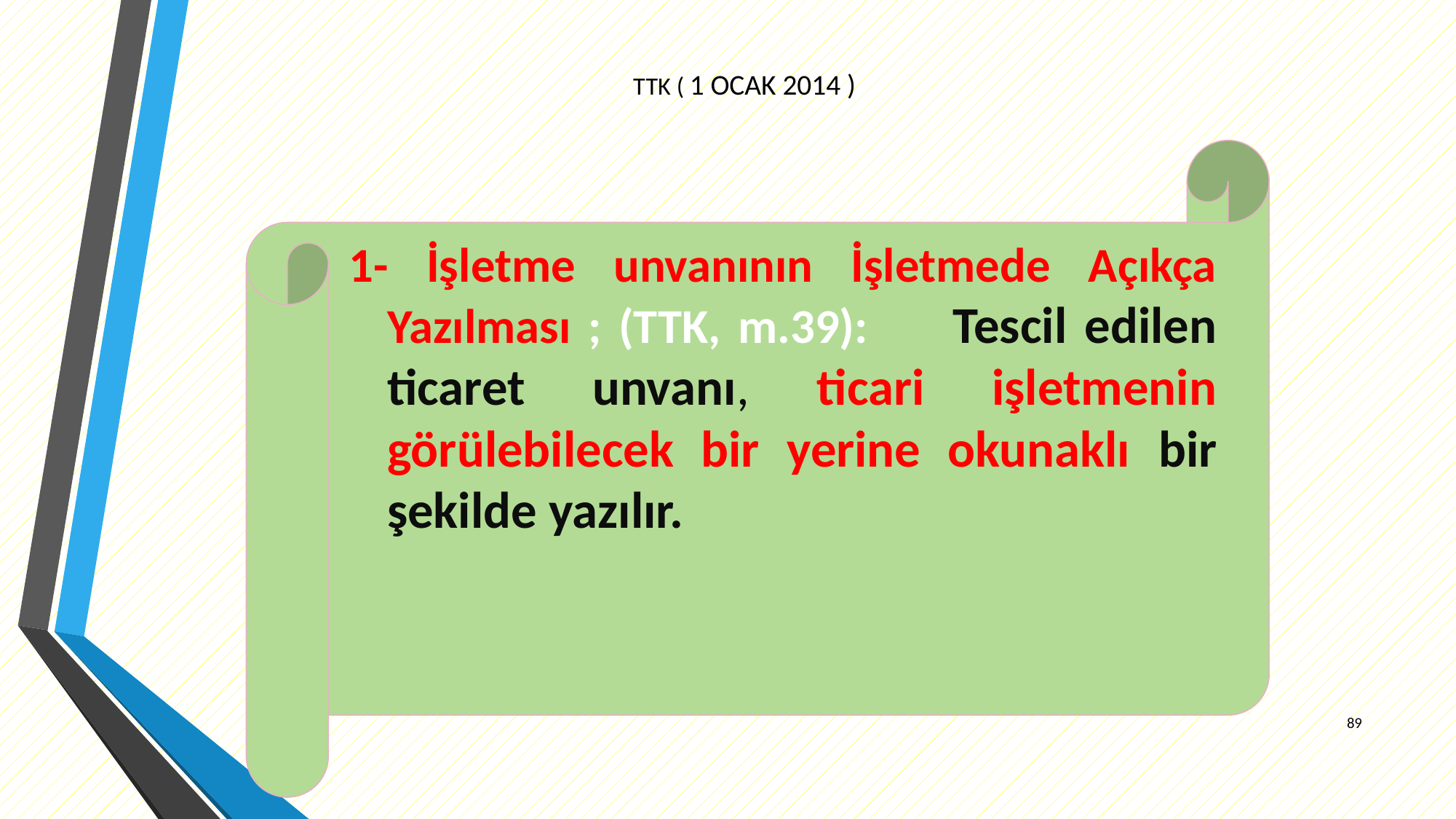

# TTK ( 1 OCAK 2014 )
1- İşletme unvanının İşletmede Açıkça Yazılması ; (TTK, m.39):     Tescil edilen ticaret unvanı, ticari işletmenin görülebilecek bir yerine okunaklı bir şekilde yazılır.

89